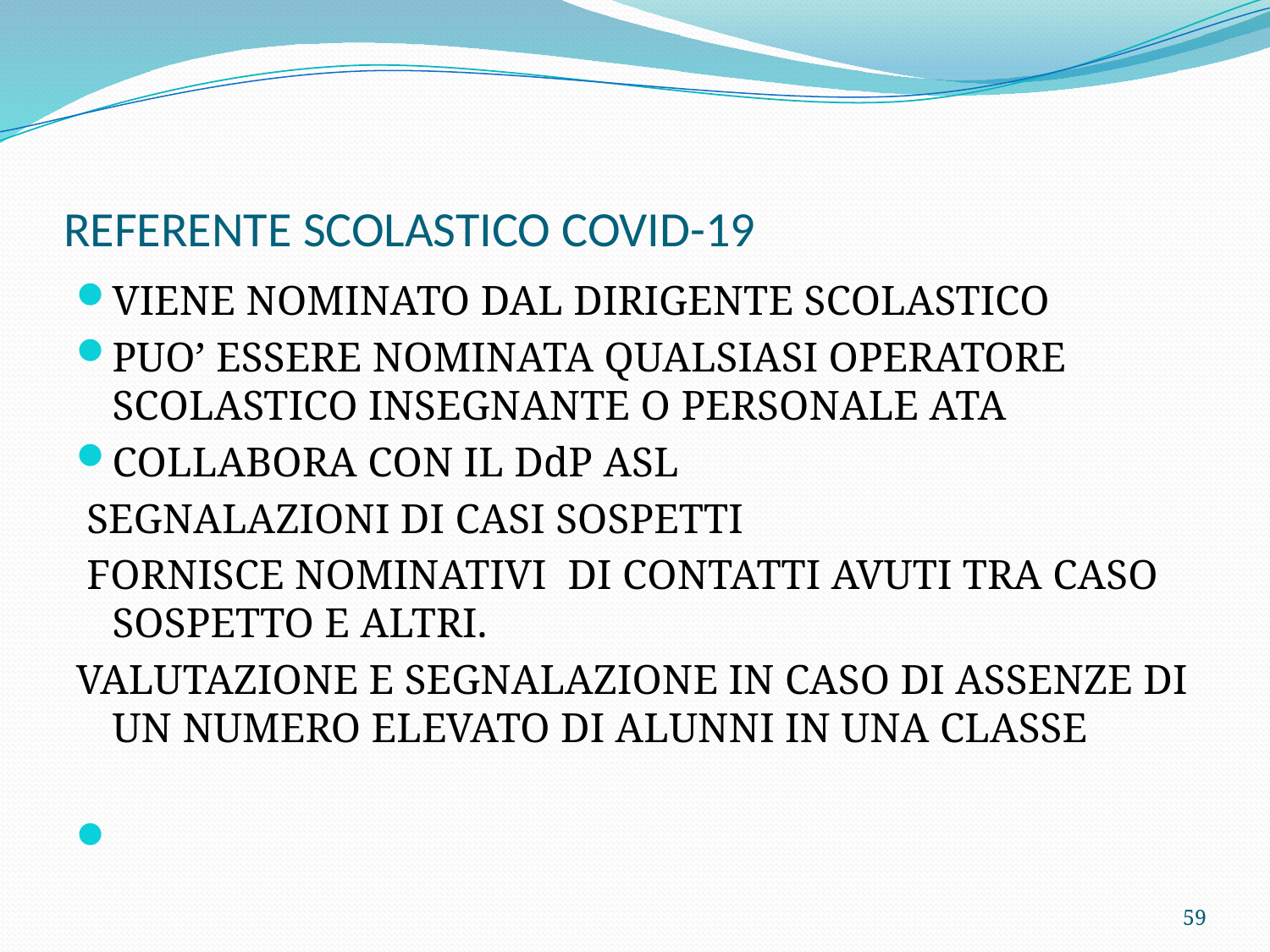

# REFERENTE SCOLASTICO COVID-19
VIENE NOMINATO DAL DIRIGENTE SCOLASTICO
PUO’ ESSERE NOMINATA QUALSIASI OPERATORE SCOLASTICO INSEGNANTE O PERSONALE ATA
COLLABORA CON IL DdP ASL
 SEGNALAZIONI DI CASI SOSPETTI
 FORNISCE NOMINATIVI  DI CONTATTI AVUTI TRA CASO SOSPETTO E ALTRI.
VALUTAZIONE E SEGNALAZIONE IN CASO DI ASSENZE DI UN NUMERO ELEVATO DI ALUNNI IN UNA CLASSE

59